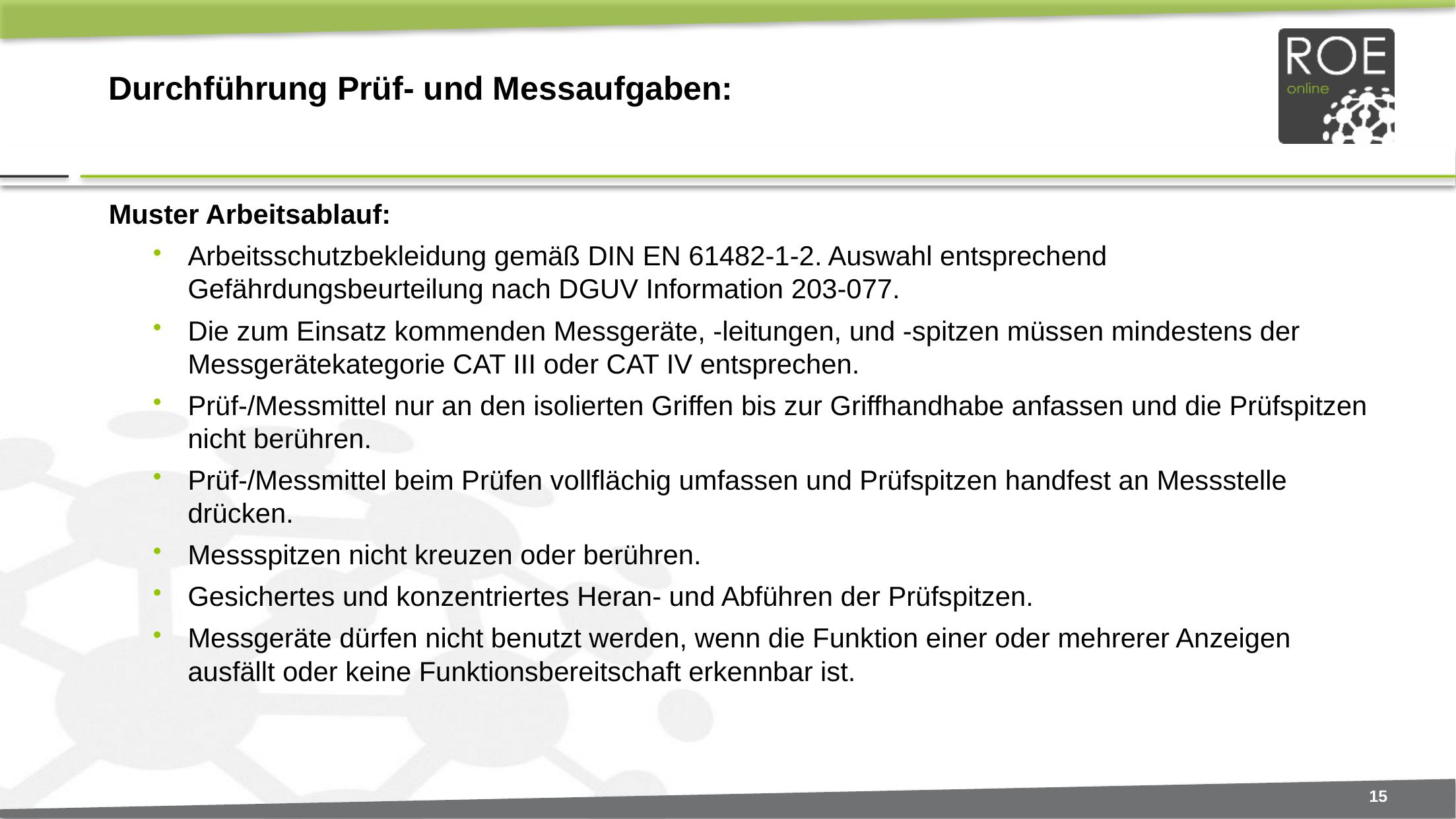

# Durchführung Prüf- und Messaufgaben:
Muster Arbeitsablauf:
Arbeitsschutzbekleidung gemäß DIN EN 61482-1-2. Auswahl entsprechend Gefährdungsbeurteilung nach DGUV Information 203-077.
Die zum Einsatz kommenden Messgeräte, -leitungen, und -spitzen müssen mindestens der Messgerätekategorie CAT III oder CAT IV entsprechen.
Prüf-/Messmittel nur an den isolierten Griffen bis zur Griffhandhabe anfassen und die Prüfspitzen nicht berühren.
Prüf-/Messmittel beim Prüfen vollflächig umfassen und Prüfspitzen handfest an Messstelle drücken.
Messspitzen nicht kreuzen oder berühren.
Gesichertes und konzentriertes Heran- und Abführen der Prüfspitzen.
Messgeräte dürfen nicht benutzt werden, wenn die Funktion einer oder mehrerer Anzeigen ausfällt oder keine Funktionsbereitschaft erkennbar ist.

15